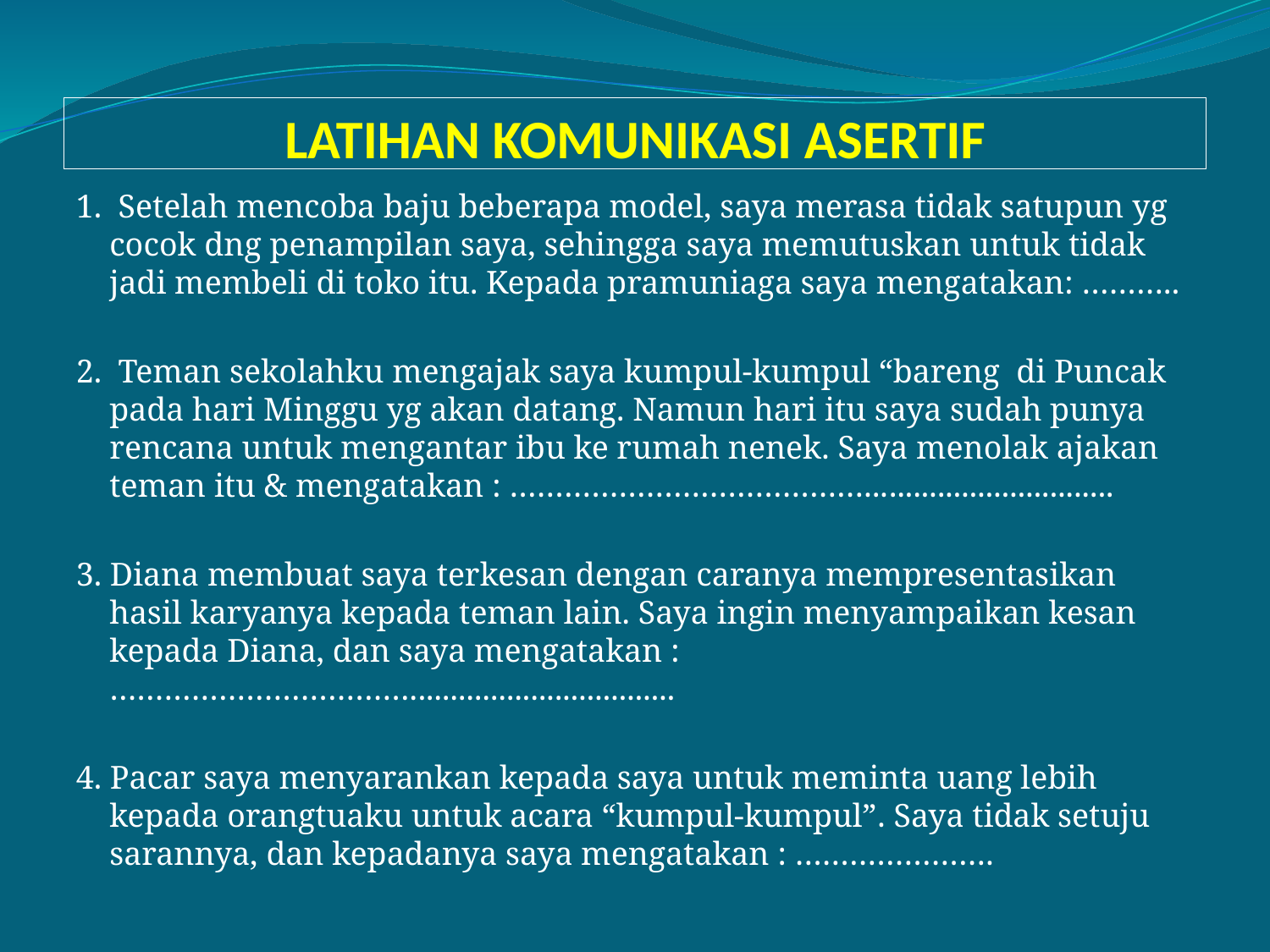

# LATIHAN KOMUNIKASI ASERTIF
1.  Setelah mencoba baju beberapa model, saya merasa tidak satupun yg cocok dng penampilan saya, sehingga saya memutuskan untuk tidak jadi membeli di toko itu. Kepada pramuniaga saya mengatakan: ………..

2.  Teman sekolahku mengajak saya kumpul-kumpul “bareng  di Puncak pada hari Minggu yg akan datang. Namun hari itu saya sudah punya rencana untuk mengantar ibu ke rumah nenek. Saya menolak ajakan teman itu & mengatakan : …………………………………...............................

3. Diana membuat saya terkesan dengan caranya mempresentasikan hasil karyanya kepada teman lain. Saya ingin menyampaikan kesan kepada Diana, dan saya mengatakan : …………………………….................................

4. Pacar saya menyarankan kepada saya untuk meminta uang lebih kepada orangtuaku untuk acara “kumpul-kumpul”. Saya tidak setuju sarannya, dan kepadanya saya mengatakan : ………………….